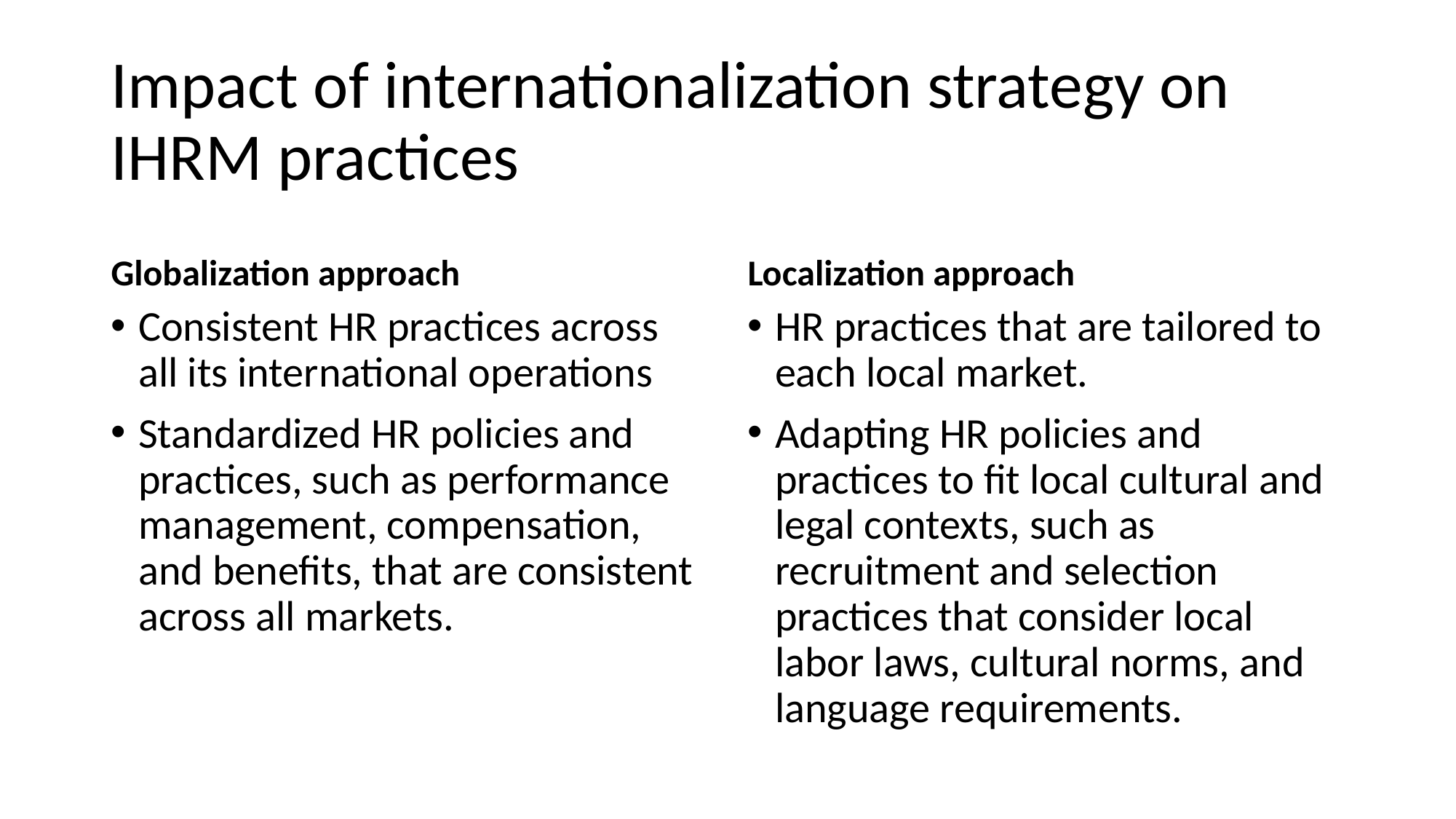

# Impact of internationalization strategy on IHRM practices
Globalization approach
Localization approach
Consistent HR practices across all its international operations
Standardized HR policies and practices, such as performance management, compensation, and benefits, that are consistent across all markets.
HR practices that are tailored to each local market.
Adapting HR policies and practices to fit local cultural and legal contexts, such as recruitment and selection practices that consider local labor laws, cultural norms, and language requirements.